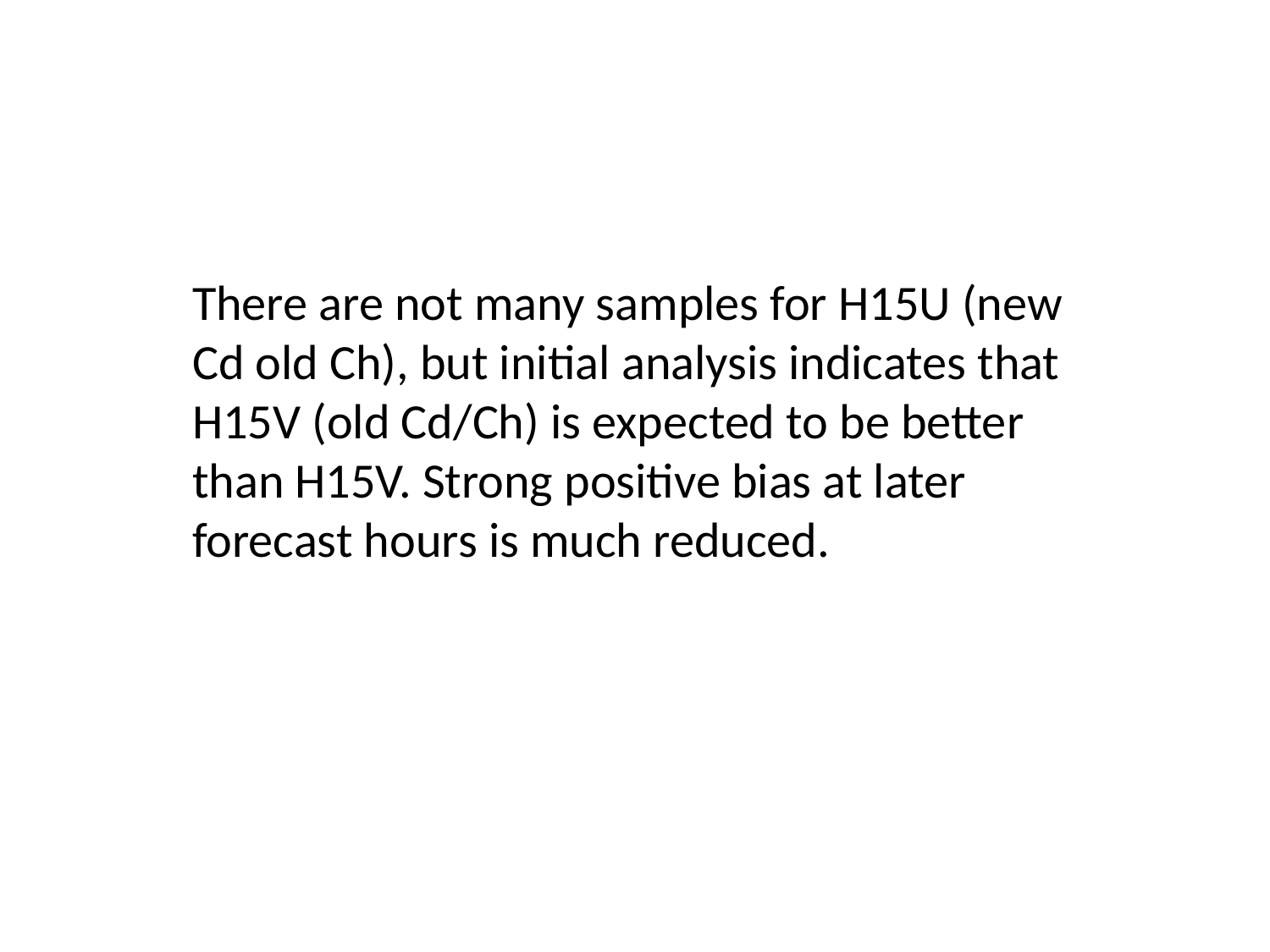

There are not many samples for H15U (new Cd old Ch), but initial analysis indicates that H15V (old Cd/Ch) is expected to be better than H15V. Strong positive bias at later forecast hours is much reduced.